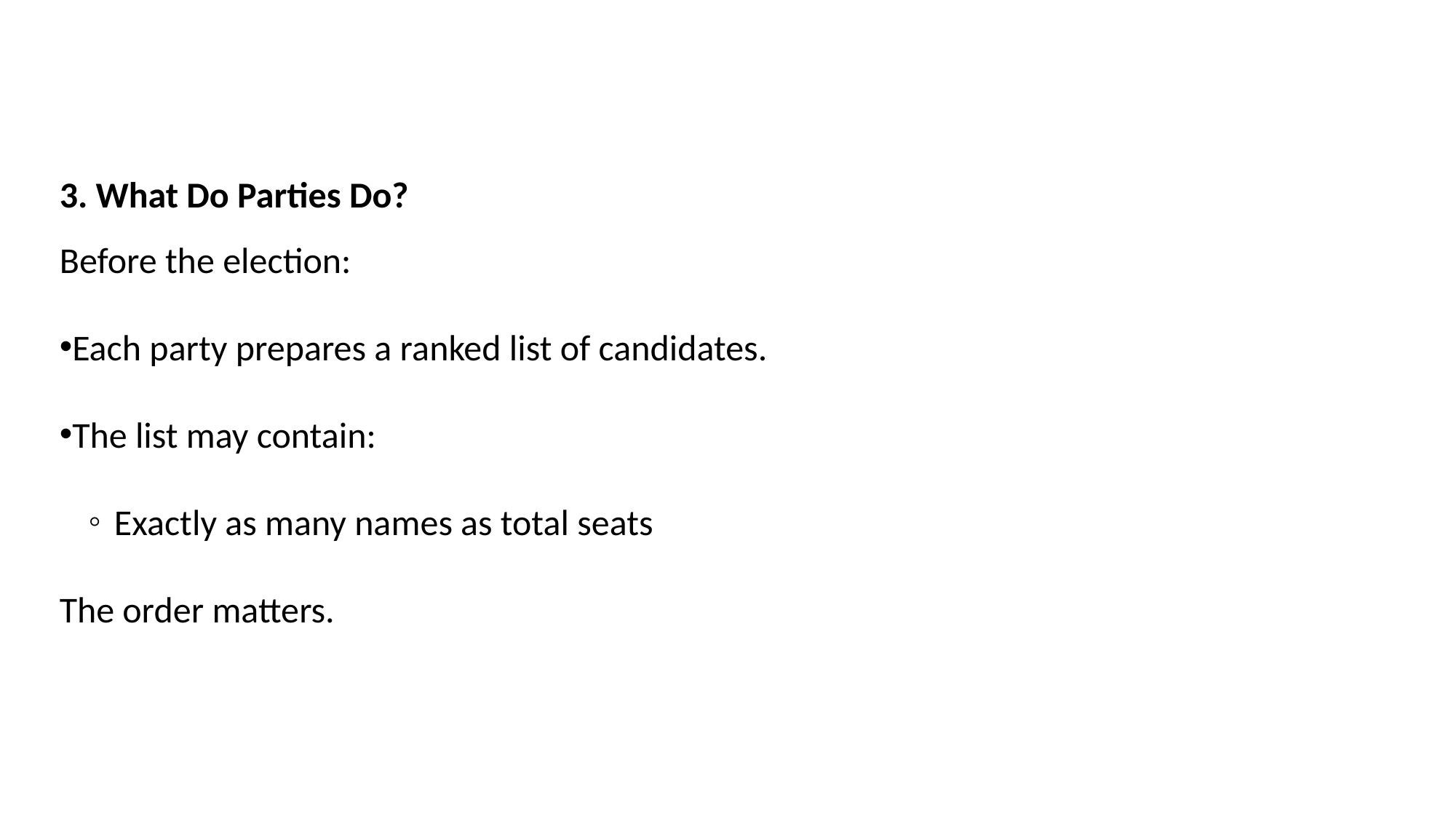

3. What Do Parties Do?
Before the election:

Each party prepares a ranked list of candidates.

The list may contain:

Exactly as many names as total seats

The order matters.